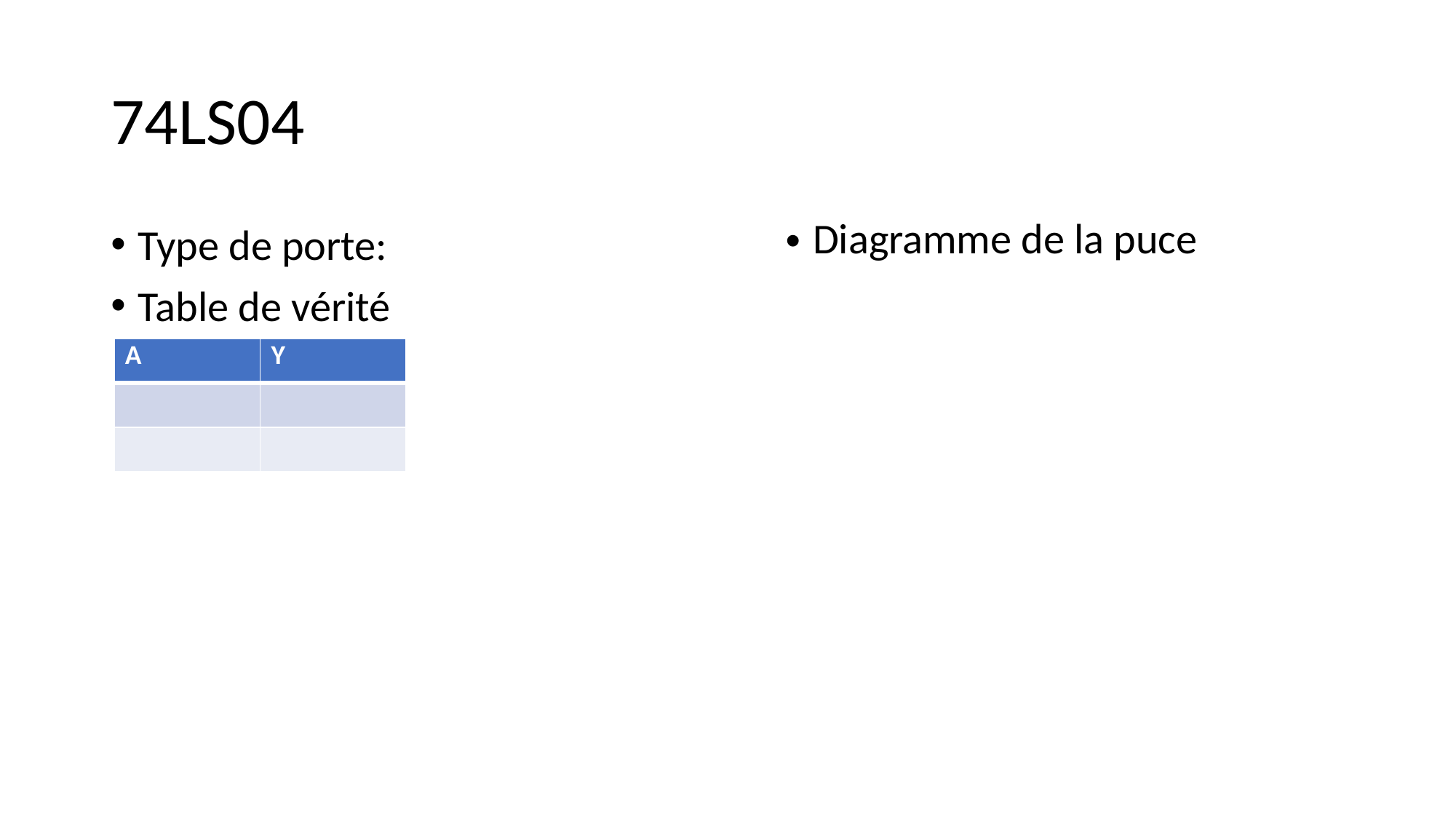

# 74LS04
Type de porte:
Table de vérité

Diagramme de la puce
| A | Y |
| --- | --- |
|  |  |
|  |  |